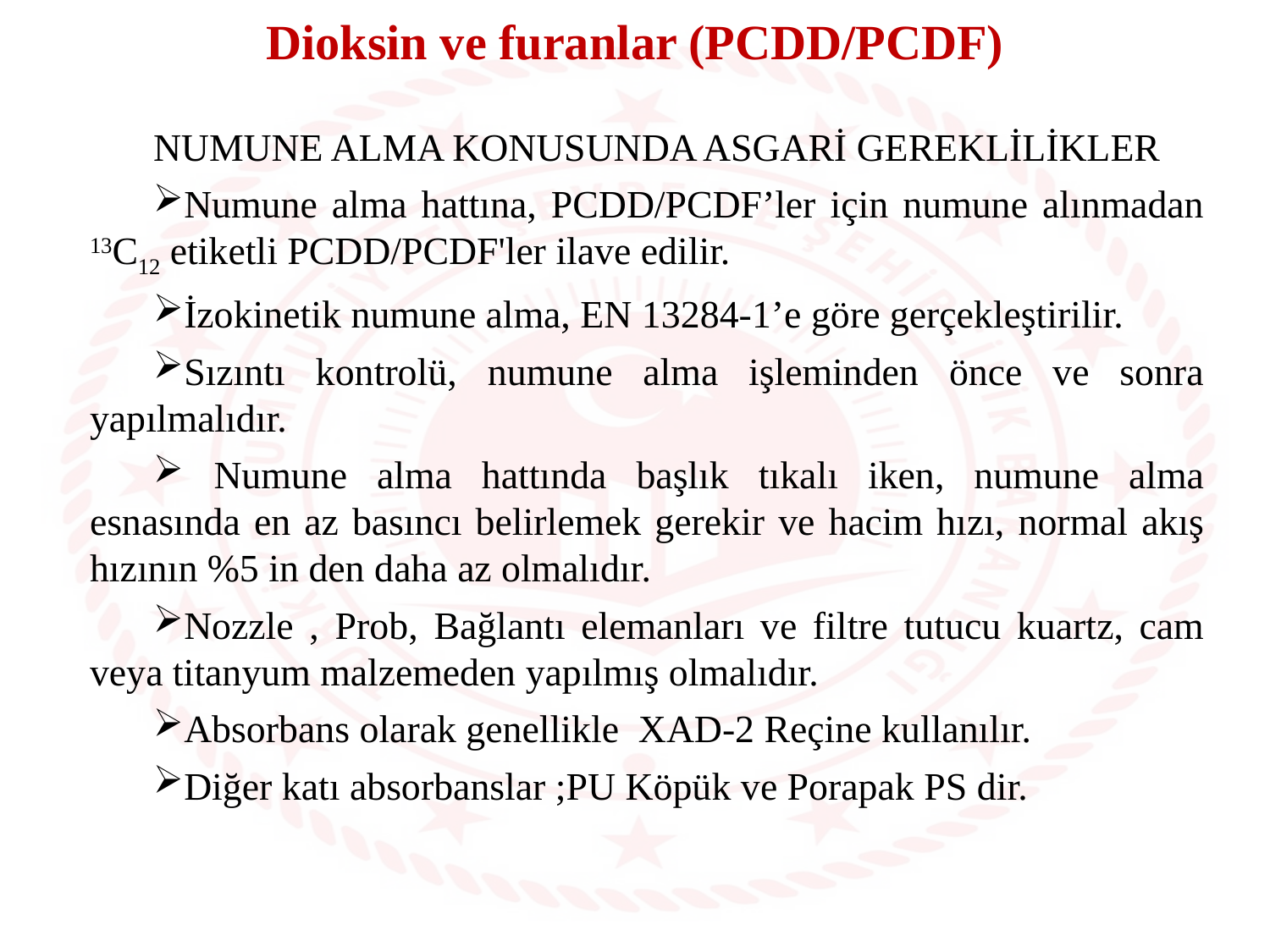

Dioksin ve furanlar (PCDD/PCDF)
NUMUNE ALMA KONUSUNDA ASGARİ GEREKLİLİKLER
Numune alma hattına, PCDD/PCDF’ler için numune alınmadan 13C12 etiketli PCDD/PCDF'ler ilave edilir.
İzokinetik numune alma, EN 13284-1’e göre gerçekleştirilir.
Sızıntı kontrolü, numune alma işleminden önce ve sonra yapılmalıdır.
 Numune alma hattında başlık tıkalı iken, numune alma esnasında en az basıncı belirlemek gerekir ve hacim hızı, normal akış hızının %5 in den daha az olmalıdır.
Nozzle , Prob, Bağlantı elemanları ve filtre tutucu kuartz, cam veya titanyum malzemeden yapılmış olmalıdır.
Absorbans olarak genellikle  XAD-2 Reçine kullanılır.
Diğer katı absorbanslar ;PU Köpük ve Porapak PS dir.